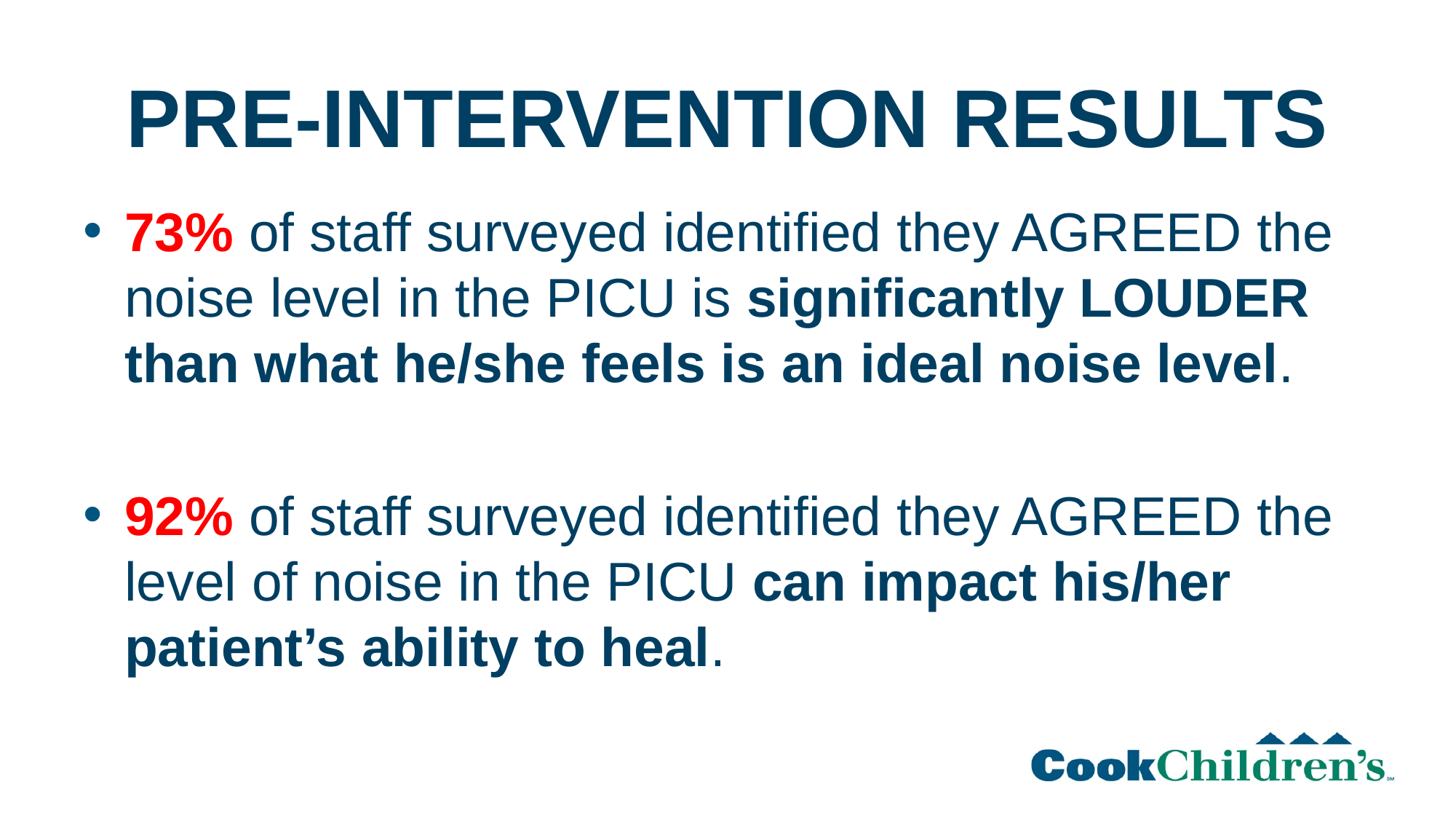

# PRE-INTERVENTION RESULTS
73% of staff surveyed identified they AGREED the noise level in the PICU is significantly LOUDER than what he/she feels is an ideal noise level.

92% of staff surveyed identified they AGREED the level of noise in the PICU can impact his/her patient’s ability to heal.